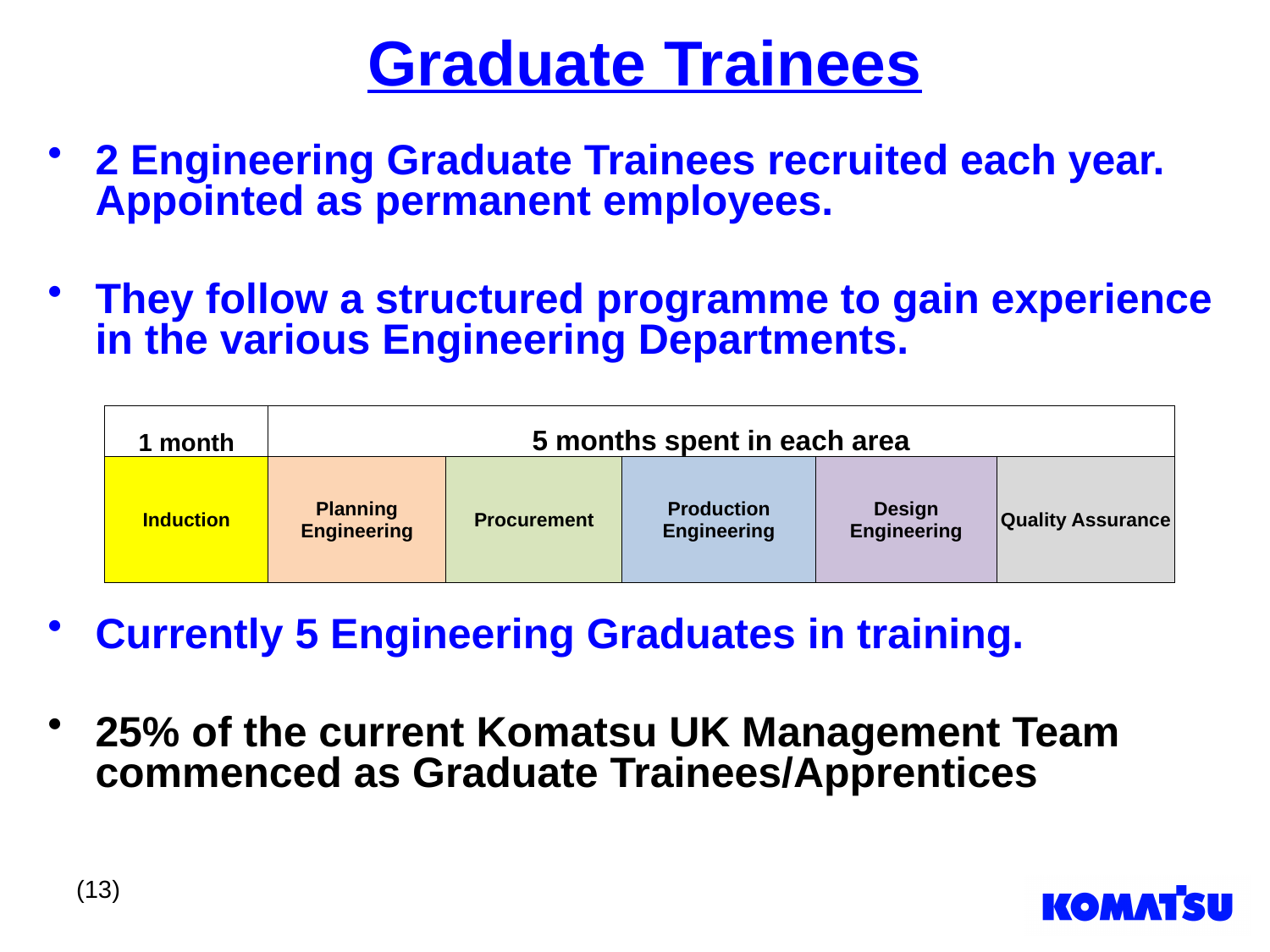

Graduate Trainees
2 Engineering Graduate Trainees recruited each year.  Appointed as permanent employees.

They follow a structured programme to gain experience in the various Engineering Departments.

Currently 5 Engineering Graduates in training.

25% of the current Komatsu UK Management Team commenced as Graduate Trainees/Apprentices
| 1 month | 5 months spent in each area |  |  |  |  |
| --- | --- | --- | --- | --- | --- |
| Induction | Planning Engineering | Procurement | Production Engineering | Design Engineering | Quality Assurance |
(13)